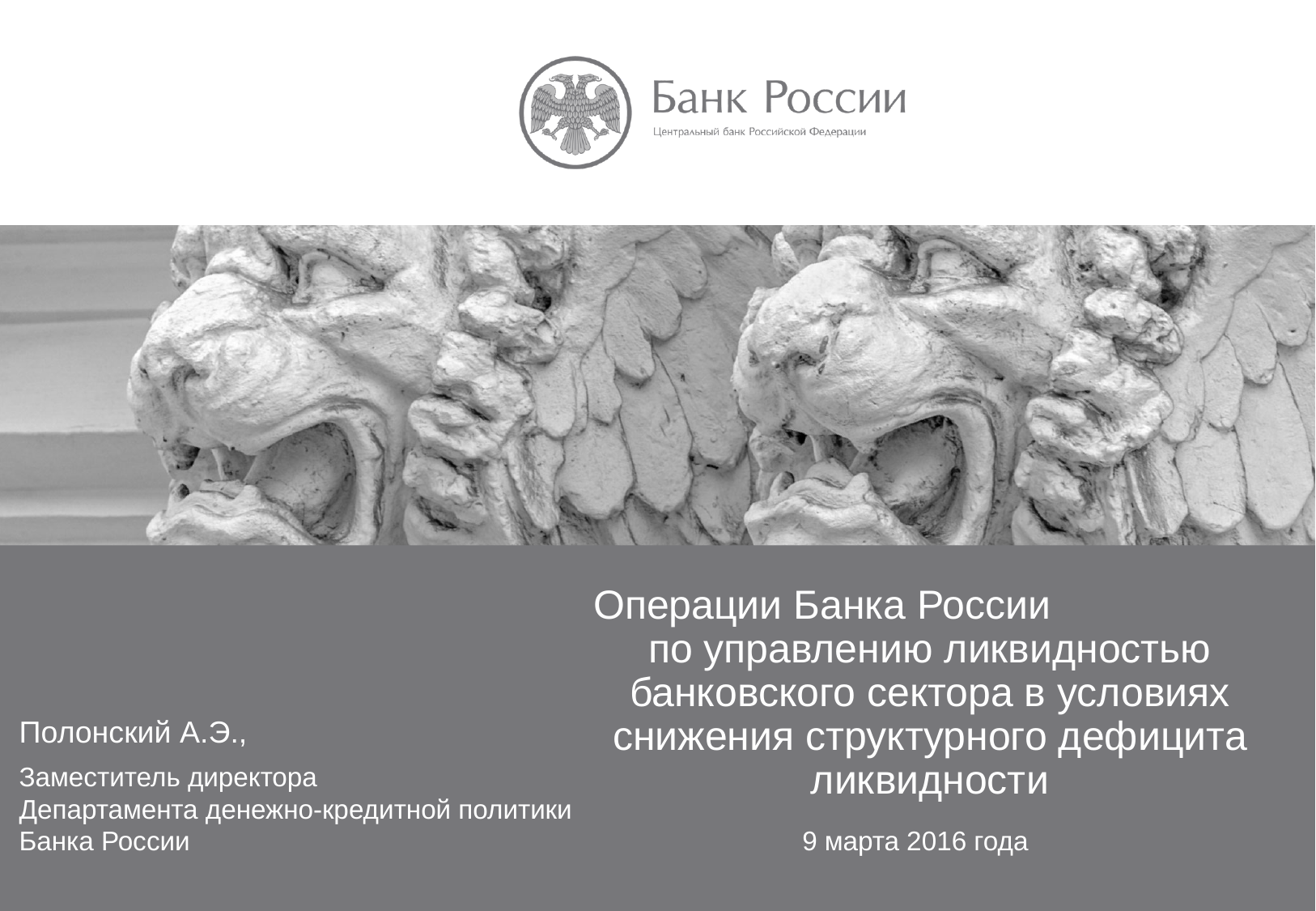

# Операции Банка России                    по управлению ликвидностью банковского сектора в условиях снижения структурного дефицита ликвидности
Полонский А.Э.,
Заместитель директора
Департамента денежно-кредитной политики
Банка России                                                                                  9 марта 2016 года